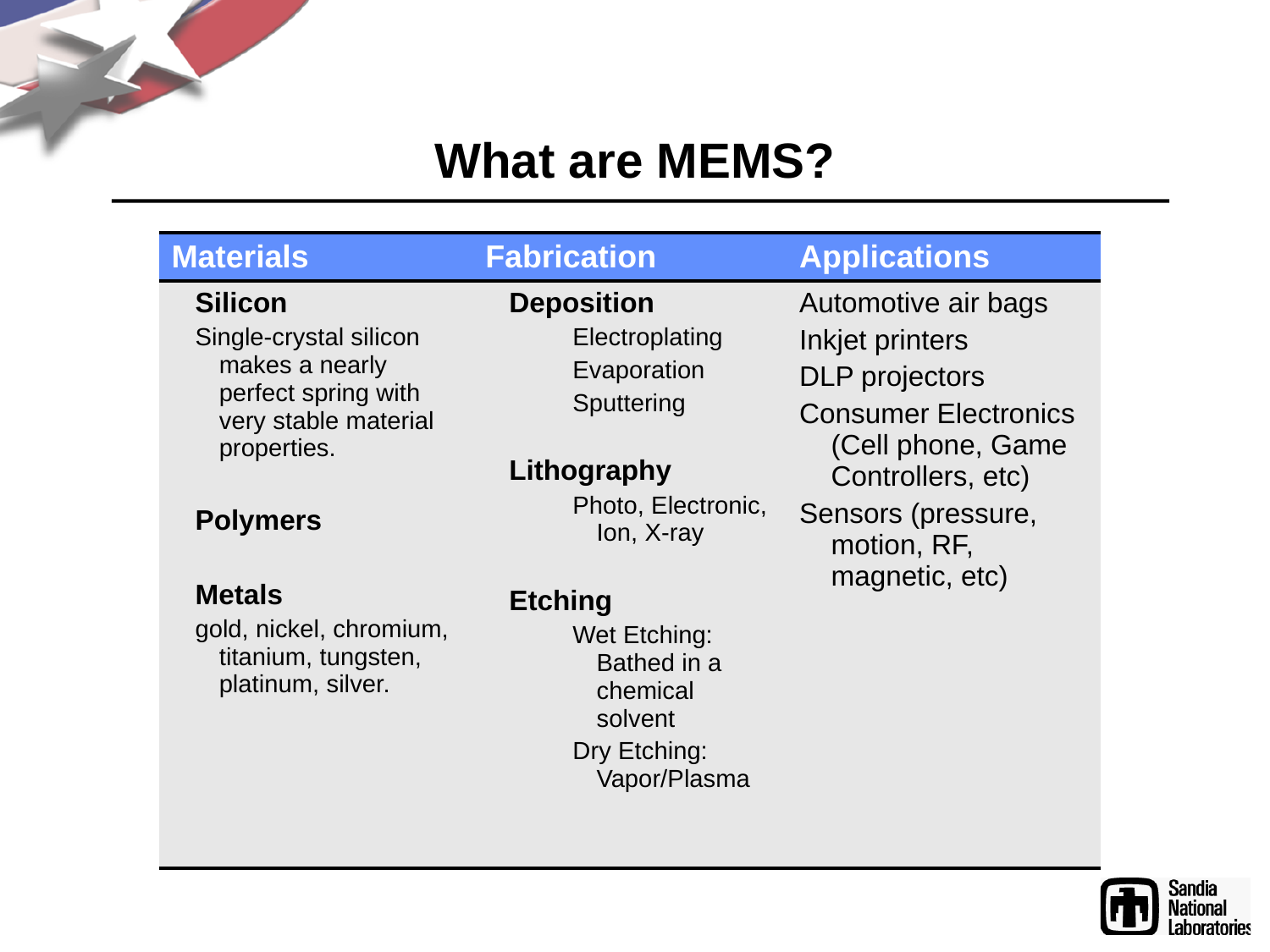

# What are MEMS?
| Materials | Fabrication | Applications |
| --- | --- | --- |
| Silicon Single-crystal silicon makes a nearly perfect spring with very stable material properties. Polymers Metals gold, nickel, chromium, titanium, tungsten, platinum, silver. | Deposition Electroplating Evaporation Sputtering Lithography Photo, Electronic, Ion, X-ray Etching Wet Etching: Bathed in a chemical solvent Dry Etching: Vapor/Plasma | Automotive air bags Inkjet printers DLP projectors Consumer Electronics (Cell phone, Game Controllers, etc) Sensors (pressure, motion, RF, magnetic, etc) |